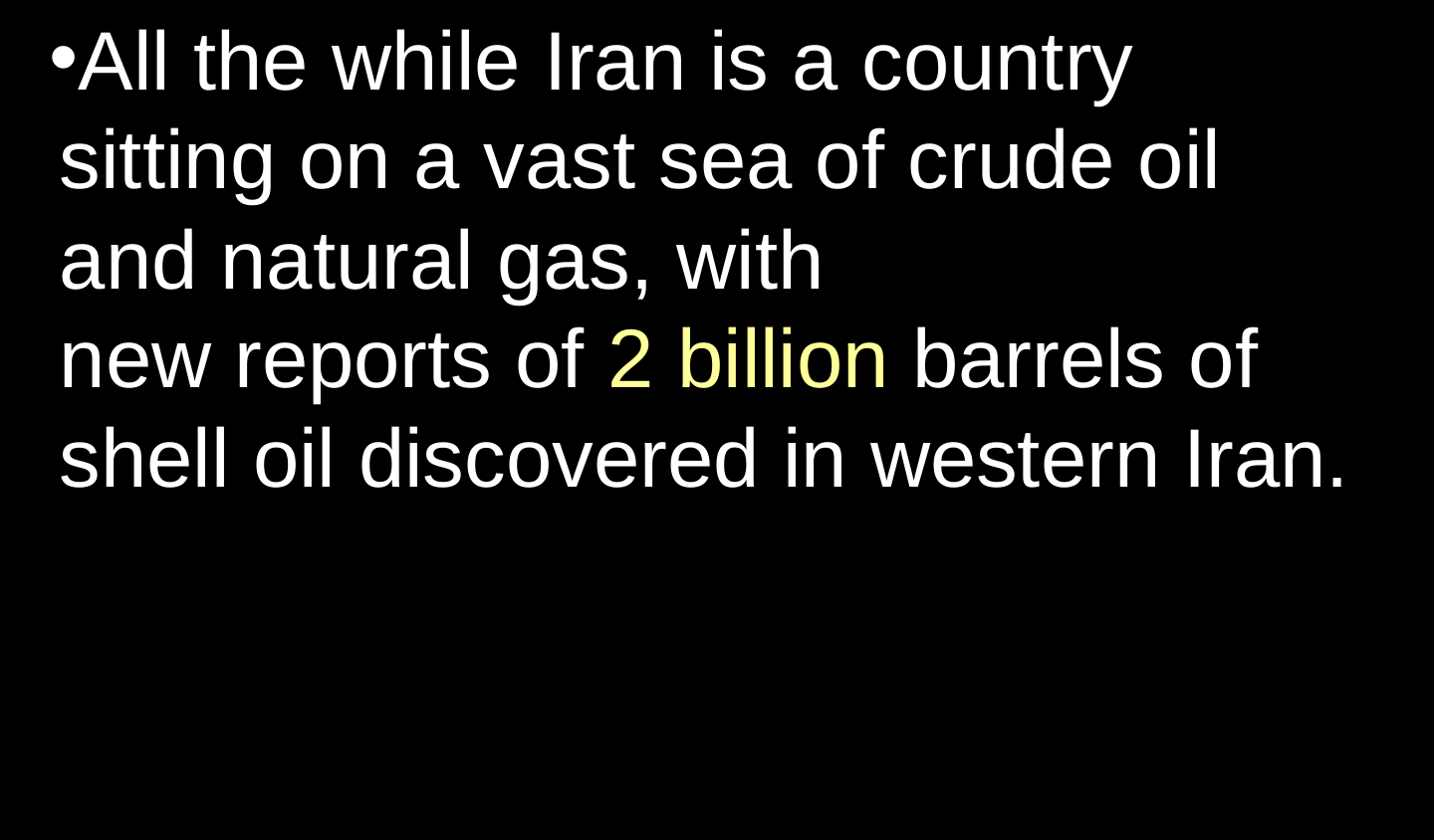

All the while Iran is a country sitting on a vast sea of crude oil and natural gas, with new reports of 2 billion barrels of shell oil discovered in western Iran.